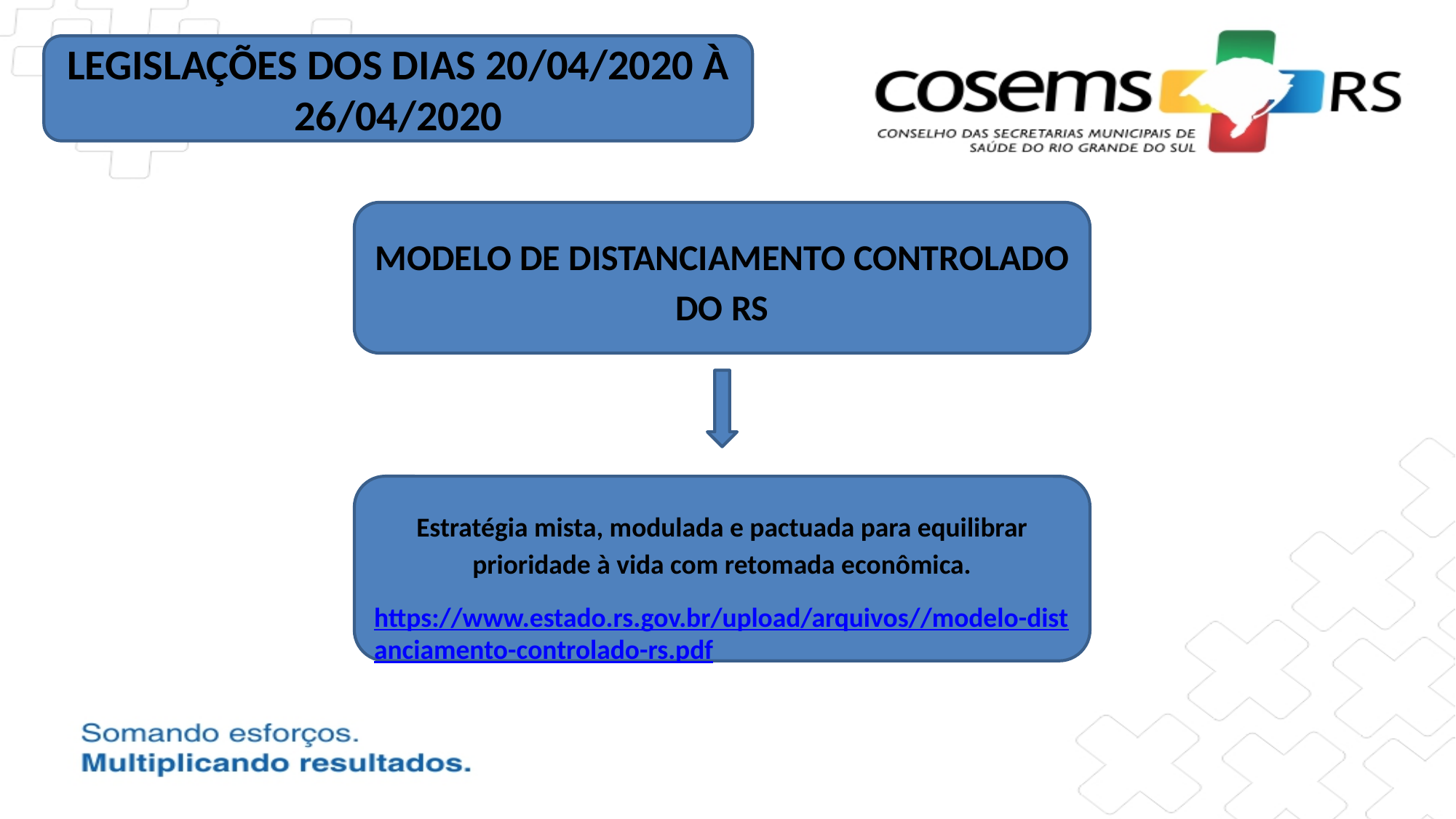

LEGISLAÇÕES DOS DIAS 20/04/2020 À 26/04/2020

MODELO DE DISTANCIAMENTO CONTROLADO DO RS

Estratégia mista, modulada e pactuada para equilibrar prioridade à vida com retomada econômica.
https://www.estado.rs.gov.br/upload/arquivos//modelo-distanciamento-controlado-rs.pdf